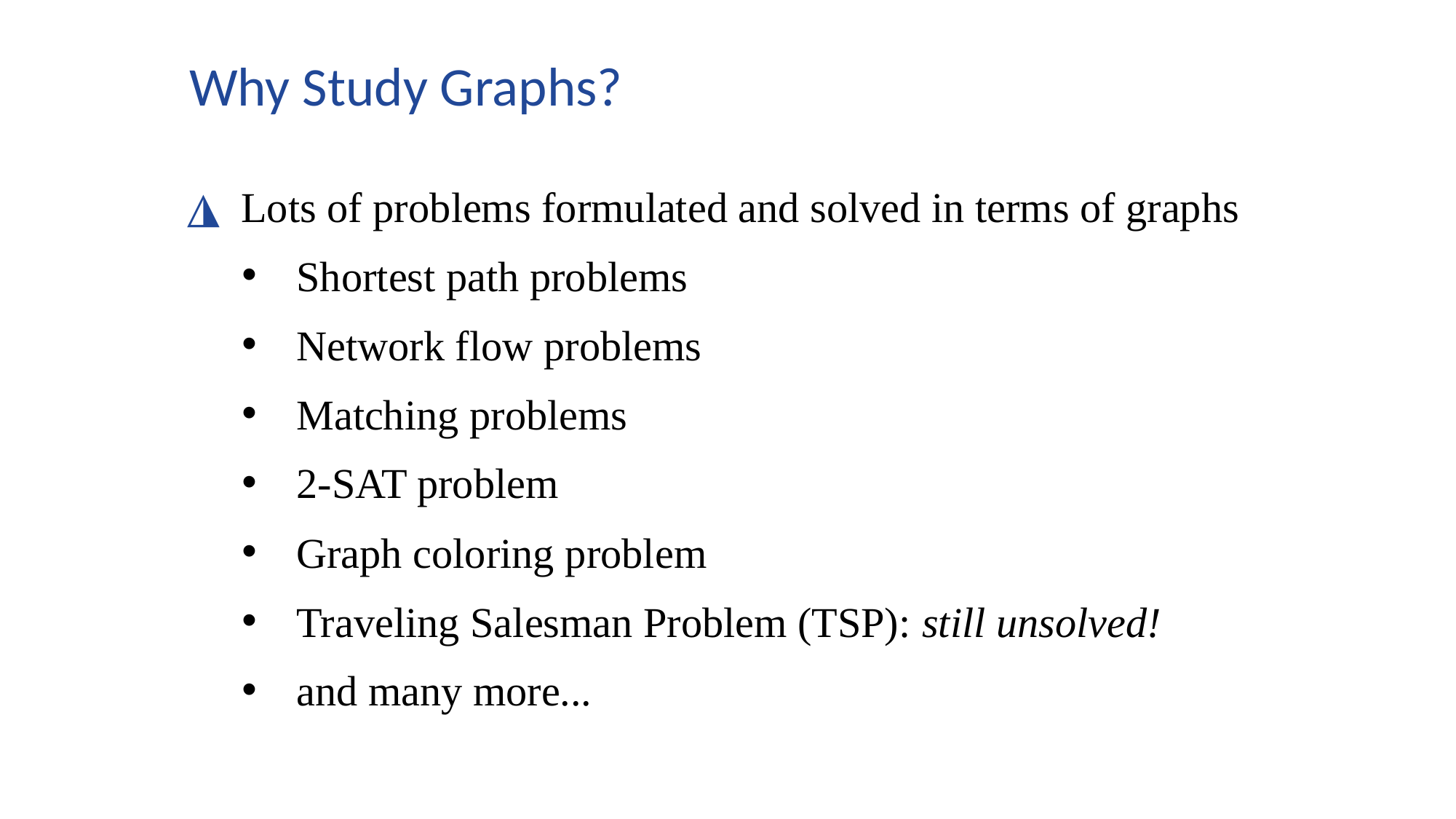

Why Study Graphs?
◮  Lots of problems formulated and solved in terms of graphs
Shortest path problems
Network flow problems
Matching problems
2-SAT problem
Graph coloring problem
Traveling Salesman Problem (TSP): still unsolved!
and many more...